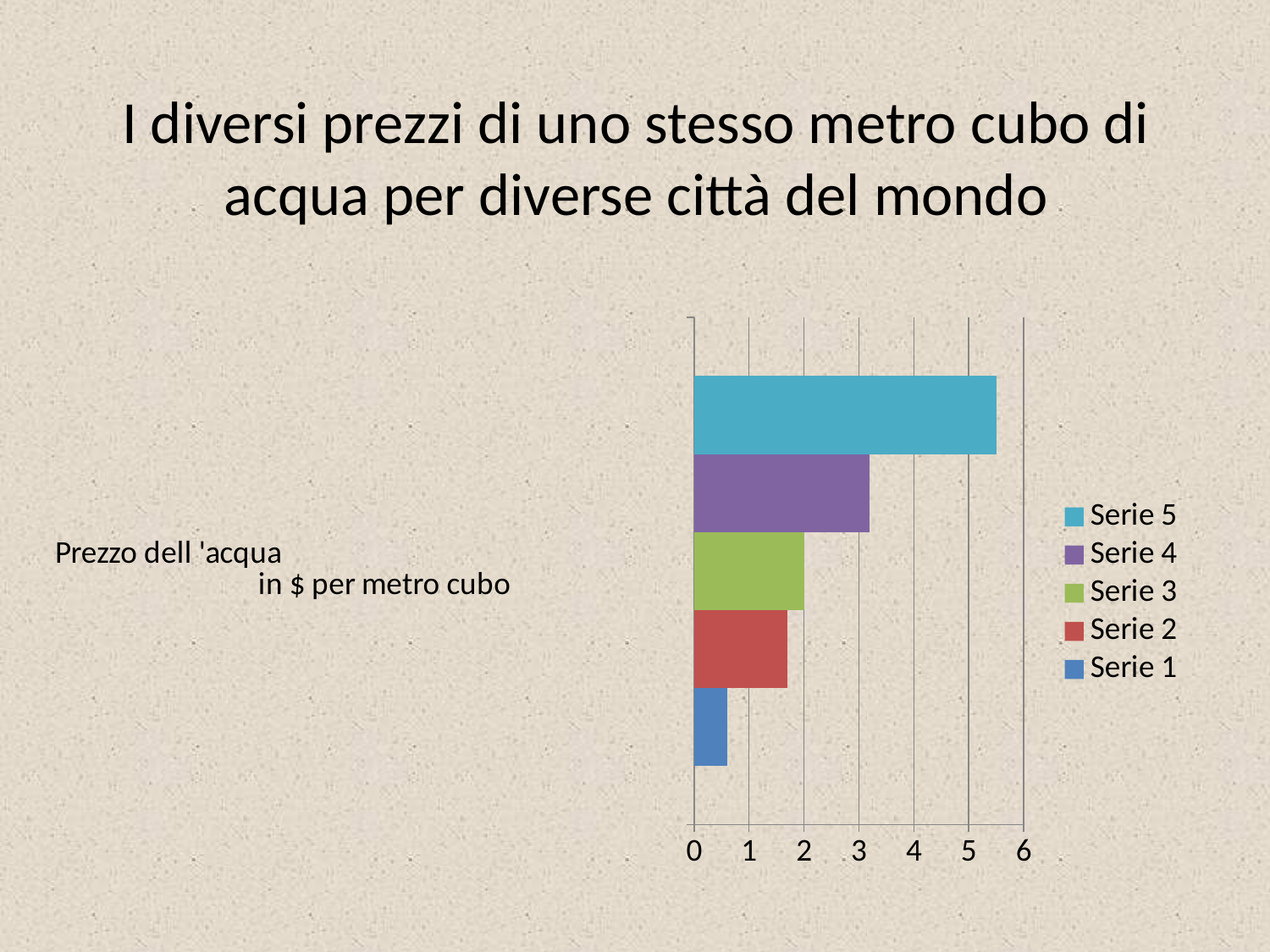

# I diversi prezzi di uno stesso metro cubo di acqua per diverse città del mondo

### Chart

| Category | Serie 1 | Serie 2 | Serie 3 | Serie 4 | Serie 5 |
|---|---|---|---|---|---|
| Prezzo dell 'acqua                                                                   in $ per metro cubo | 0.6000000000000001 | 1.7 | 2.0 | 3.2 | 5.5 |